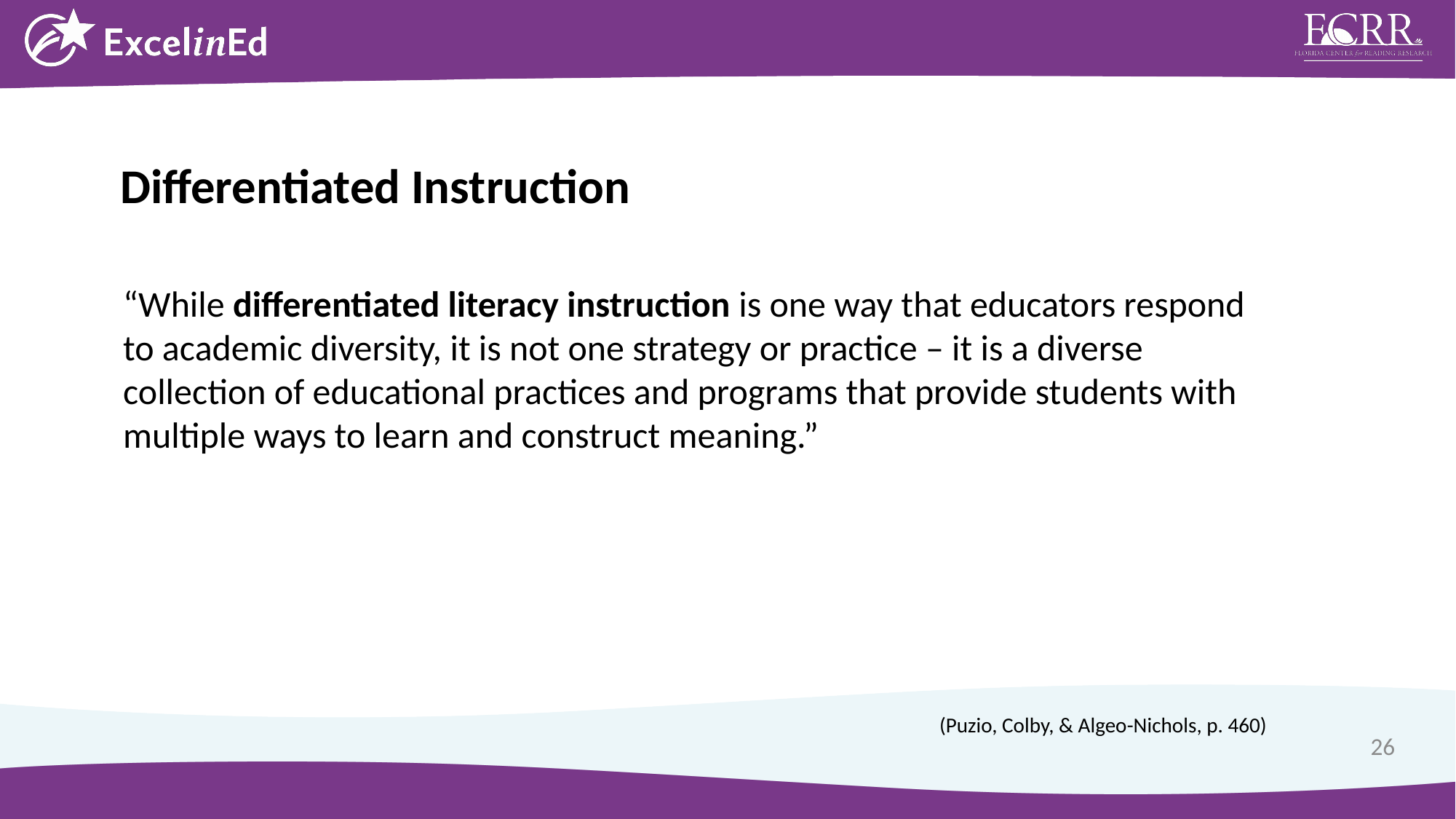

Differentiated Instruction
“While differentiated literacy instruction is one way that educators respond to academic diversity, it is not one strategy or practice – it is a diverse collection of educational practices and programs that provide students with multiple ways to learn and construct meaning.”
(Puzio, Colby, & Algeo-Nichols, p. 460)

26